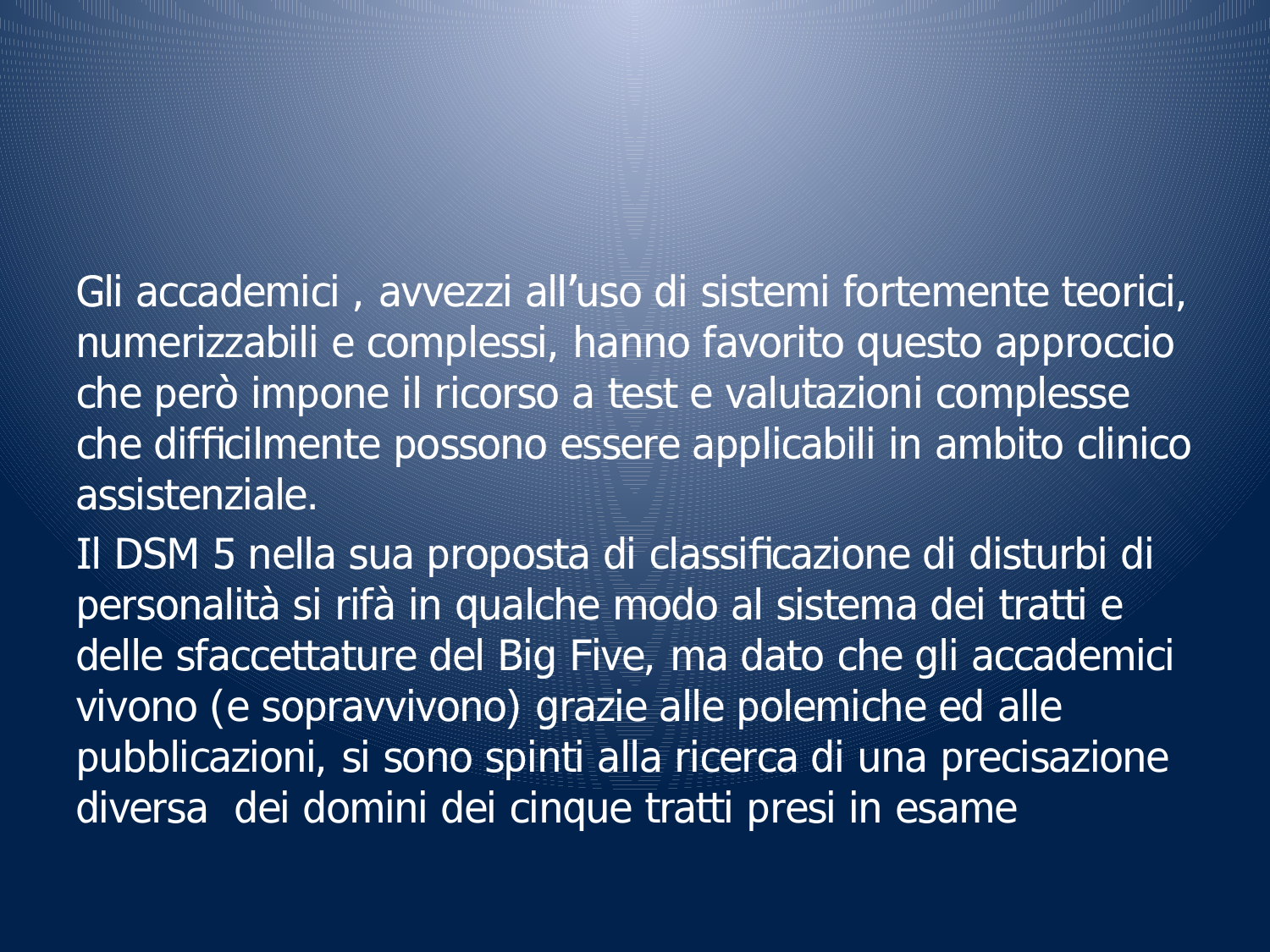

#
Gli accademici , avvezzi all’uso di sistemi fortemente teorici, numerizzabili e complessi, hanno favorito questo approccio che però impone il ricorso a test e valutazioni complesse che difficilmente possono essere applicabili in ambito clinico assistenziale.
Il DSM 5 nella sua proposta di classificazione di disturbi di personalità si rifà in qualche modo al sistema dei tratti e delle sfaccettature del Big Five, ma dato che gli accademici vivono (e sopravvivono) grazie alle polemiche ed alle pubblicazioni, si sono spinti alla ricerca di una precisazione diversa  dei domini dei cinque tratti presi in esame